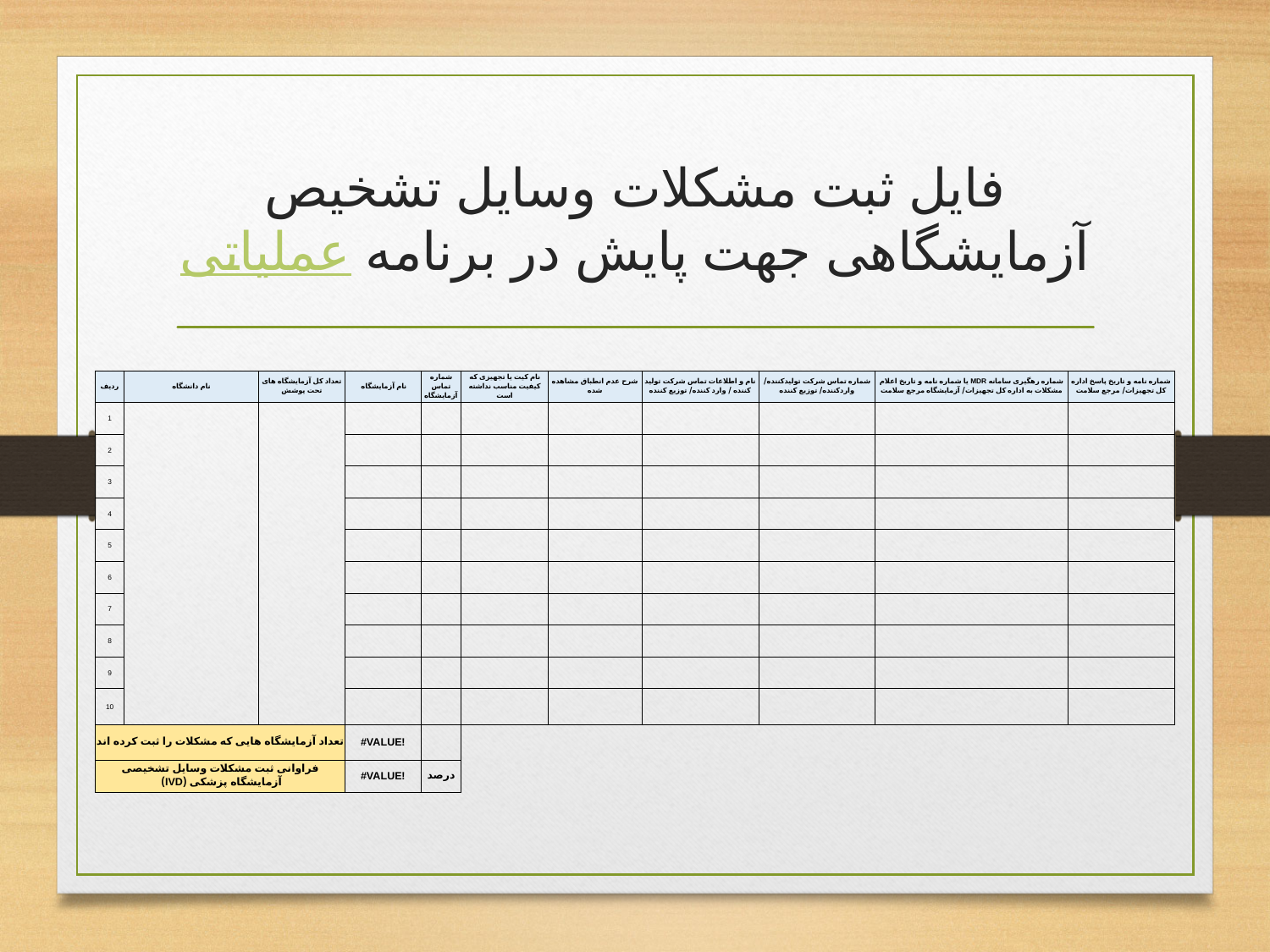

# فایل ثبت مشکلات وسایل تشخیص آزمایشگاهی جهت پایش در برنامه عملیاتی
| ردیف | نام دانشگاه | تعداد کل آزمایشگاه های تحت پوشش | نام آزمایشگاه | شماره تماس آزمایشگاه | نام کیت یا تجهیزی که کیفیت مناسب نداشته است | شرح عدم انطباق مشاهده شده | نام و اطلاعات تماس شرکت تولید کننده / وارد کننده/ توزیع کننده | شماره تماس شرکت تولیدکننده/ واردکننده/ توزیع کننده | شماره رهگیری سامانه MDR یا شماره نامه و تاریخ اعلام مشکلات به اداره کل تجهیزات/ آزمایشگاه مرجع سلامت | شماره نامه و تاریخ پاسخ اداره کل تجهیزات/ مرجع سلامت |
| --- | --- | --- | --- | --- | --- | --- | --- | --- | --- | --- |
| 1 |  |  |  |  |  |  |  |  |  |  |
| 2 |  |  |  |  |  |  |  |  |  |  |
| 3 |  |  |  |  |  |  |  |  |  |  |
| 4 |  |  |  |  |  |  |  |  |  |  |
| 5 |  |  |  |  |  |  |  |  |  |  |
| 6 |  |  |  |  |  |  |  |  |  |  |
| 7 |  |  |  |  |  |  |  |  |  |  |
| 8 |  |  |  |  |  |  |  |  |  |  |
| 9 |  |  |  |  |  |  |  |  |  |  |
| 10 |  |  |  |  |  |  |  |  |  |  |
| تعداد آزمایشگاه هایی که مشکلات را ثبت کرده اند |  |  | #VALUE! |  |  |  |  |  |  |  |
| فراوانی ثبت مشکلات وسایل تشخیصی آزمایشگاه پزشکی (IVD) |  |  | #VALUE! | درصد |  |  |  |  |  |  |